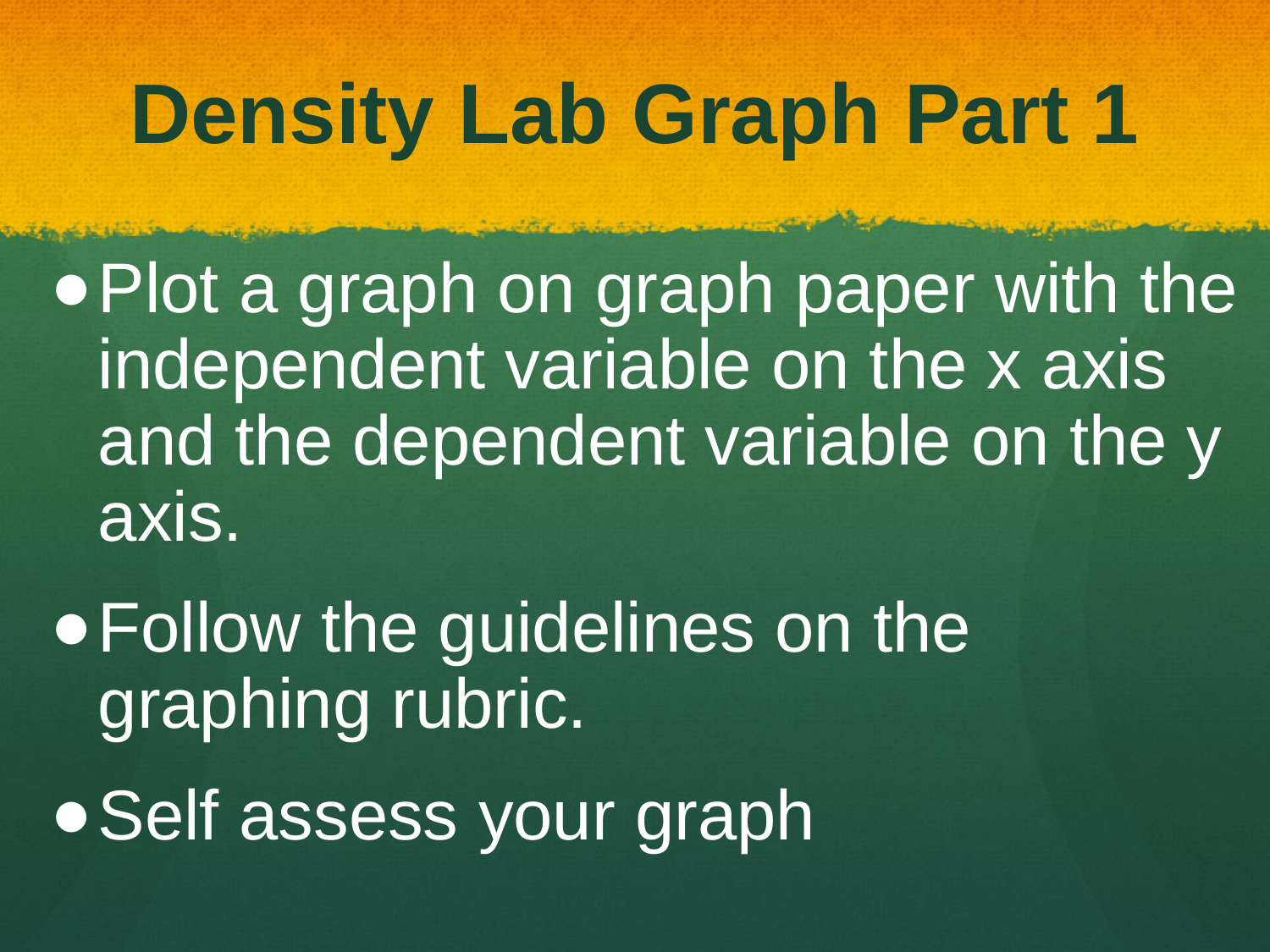

# Density Lab Graph Part 1

Plot a graph on graph paper with the independent variable on the x axis and the dependent variable on the y axis.
Follow the guidelines on the graphing rubric.
Self assess your graph